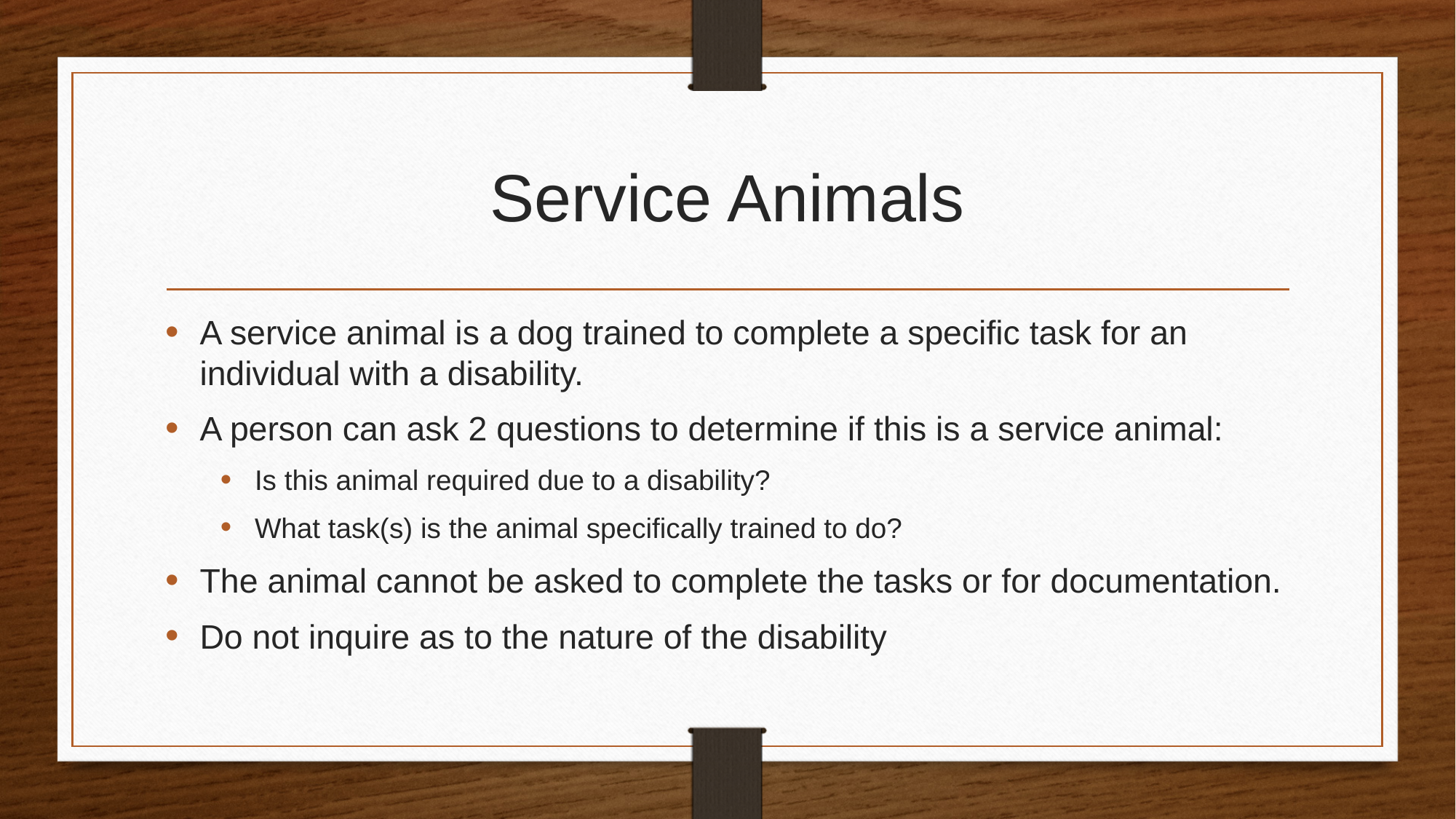

# Service Animals
A service animal is a dog trained to complete a specific task for an individual with a disability.
A person can ask 2 questions to determine if this is a service animal:
Is this animal required due to a disability?
What task(s) is the animal specifically trained to do?
The animal cannot be asked to complete the tasks or for documentation.
Do not inquire as to the nature of the disability